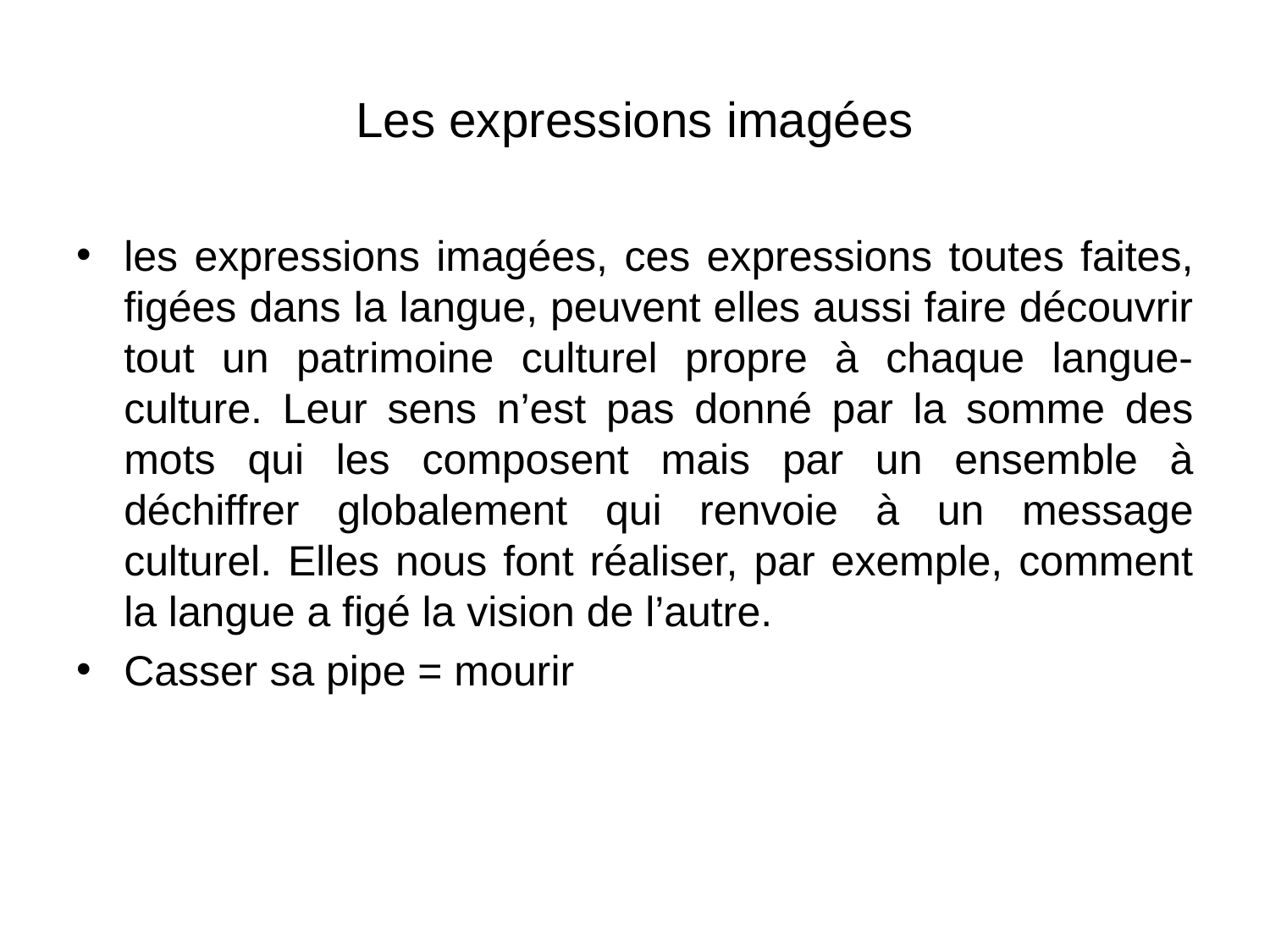

# Les expressions imagées
les expressions imagées, ces expressions toutes faites, figées dans la langue, peuvent elles aussi faire découvrir tout un patrimoine culturel propre à chaque langue-culture. Leur sens n’est pas donné par la somme des mots qui les composent mais par un ensemble à déchiffrer globalement qui renvoie à un message culturel. Elles nous font réaliser, par exemple, comment la langue a figé la vision de l’autre.
Casser sa pipe = mourir